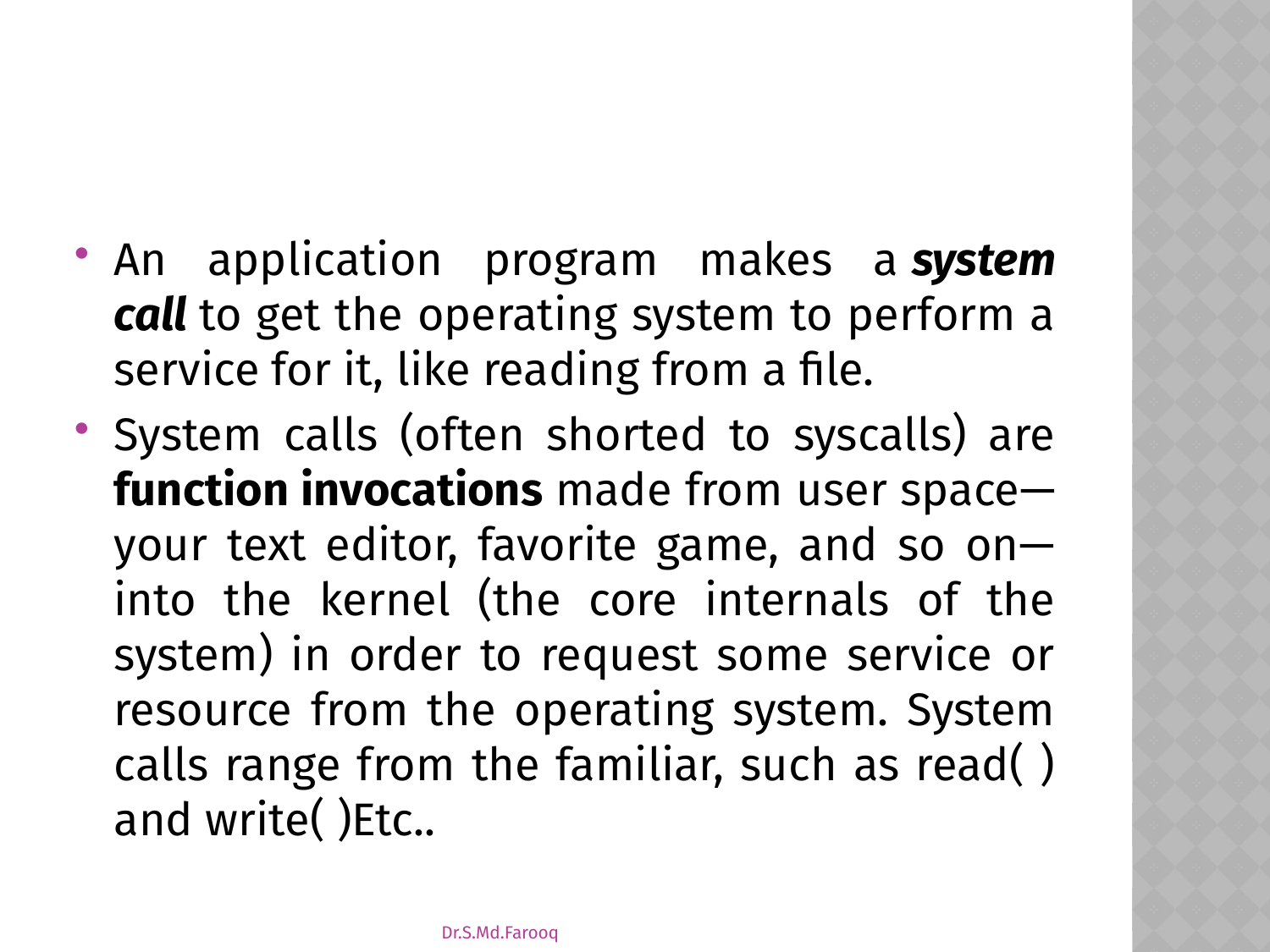

#
An application program makes a system call to get the operating system to perform a service for it, like reading from a file.
System calls (often shorted to syscalls) are function invocations made from user space—your text editor, favorite game, and so on—into the kernel (the core internals of the system) in order to request some service or resource from the operating system. System calls range from the familiar, such as read( ) and write( )Etc..

Dr.S.Md.Farooq